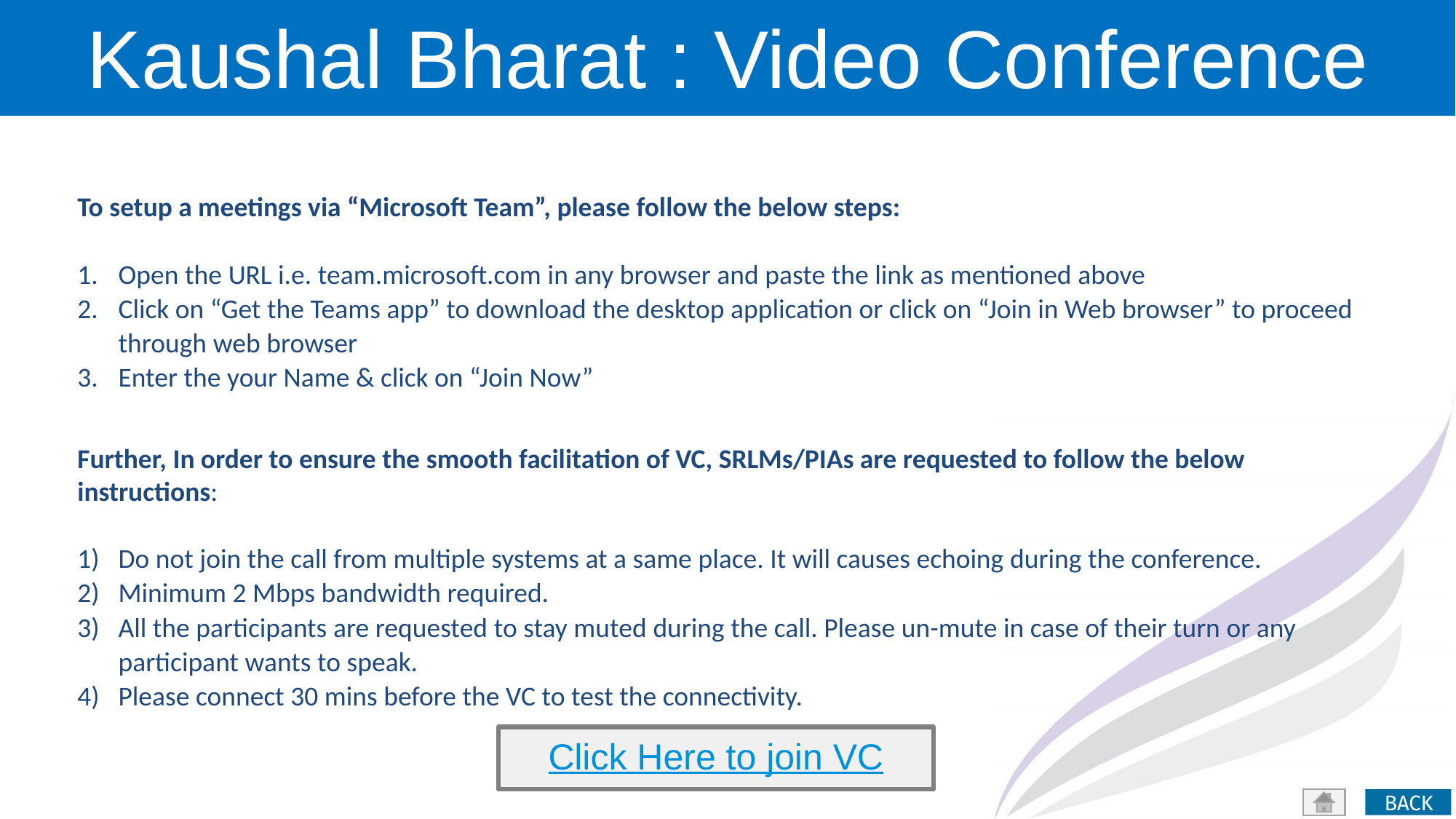

Kaushal Bharat : Video Conference Setup & Help

To setup a meetings via “Microsoft Team”, please follow the below steps:

Open the URL i.e. team.microsoft.com in any browser and paste the link as mentioned above
Click on “Get the Teams app” to download the desktop application or click on “Join in Web browser” to proceed through web browser
Enter the your Name & click on “Join Now”

Further, In order to ensure the smooth facilitation of VC, SRLMs/PIAs are requested to follow the below instructions:

Do not join the call from multiple systems at a same place. It will causes echoing during the conference.
Minimum 2 Mbps bandwidth required.
All the participants are requested to stay muted during the call. Please un-mute in case of their turn or any participant wants to speak.
Please connect 30 mins before the VC to test the connectivity.
Click Here to join VC

BACK